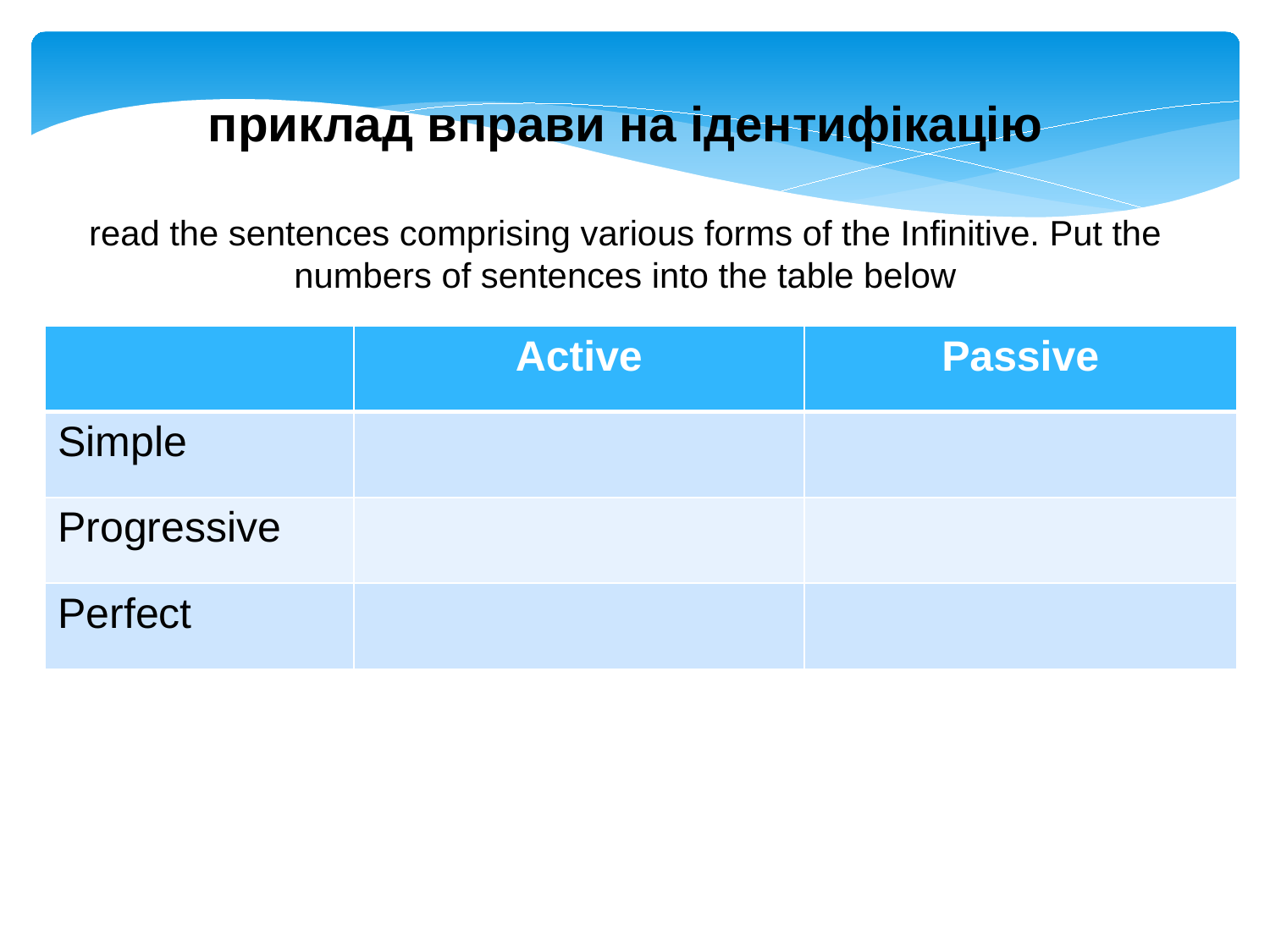

приклад вправи на ідентифікацію
read the sentences comprising various forms of the Infinitive. Put the numbers of sentences into the table below

|  | Active | Passive |
| --- | --- | --- |
| Simple |  |  |
| Progressive |  |  |
| Perfect |  |  |